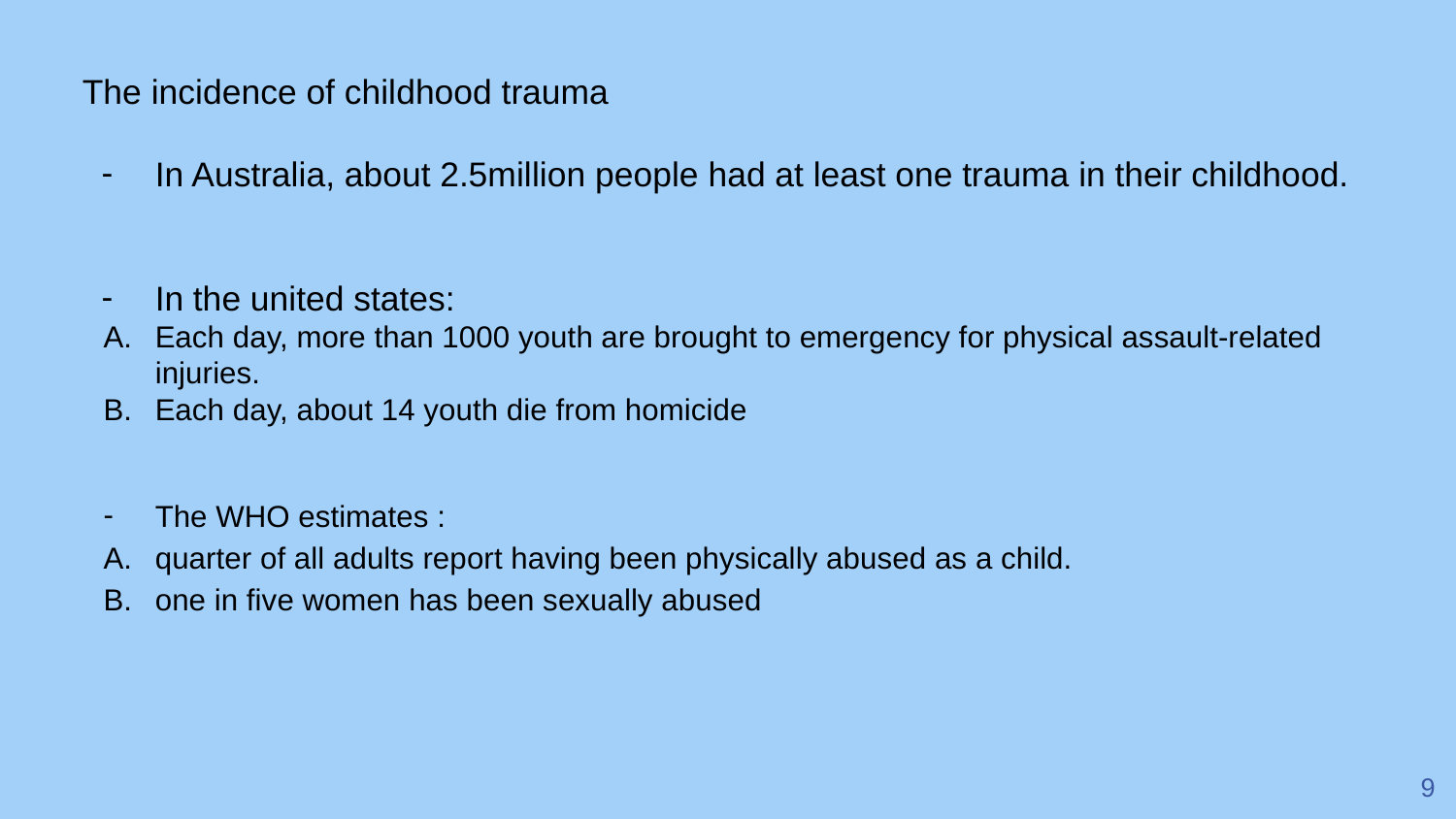

The incidence of childhood trauma

In Australia, about 2.5million people had at least one trauma in their childhood.
In the united states:
Each day, more than 1000 youth are brought to emergency for physical assault-related injuries.
Each day, about 14 youth die from homicide

The WHO estimates :
quarter of all adults report having been physically abused as a child.
one in five women has been sexually abused

9